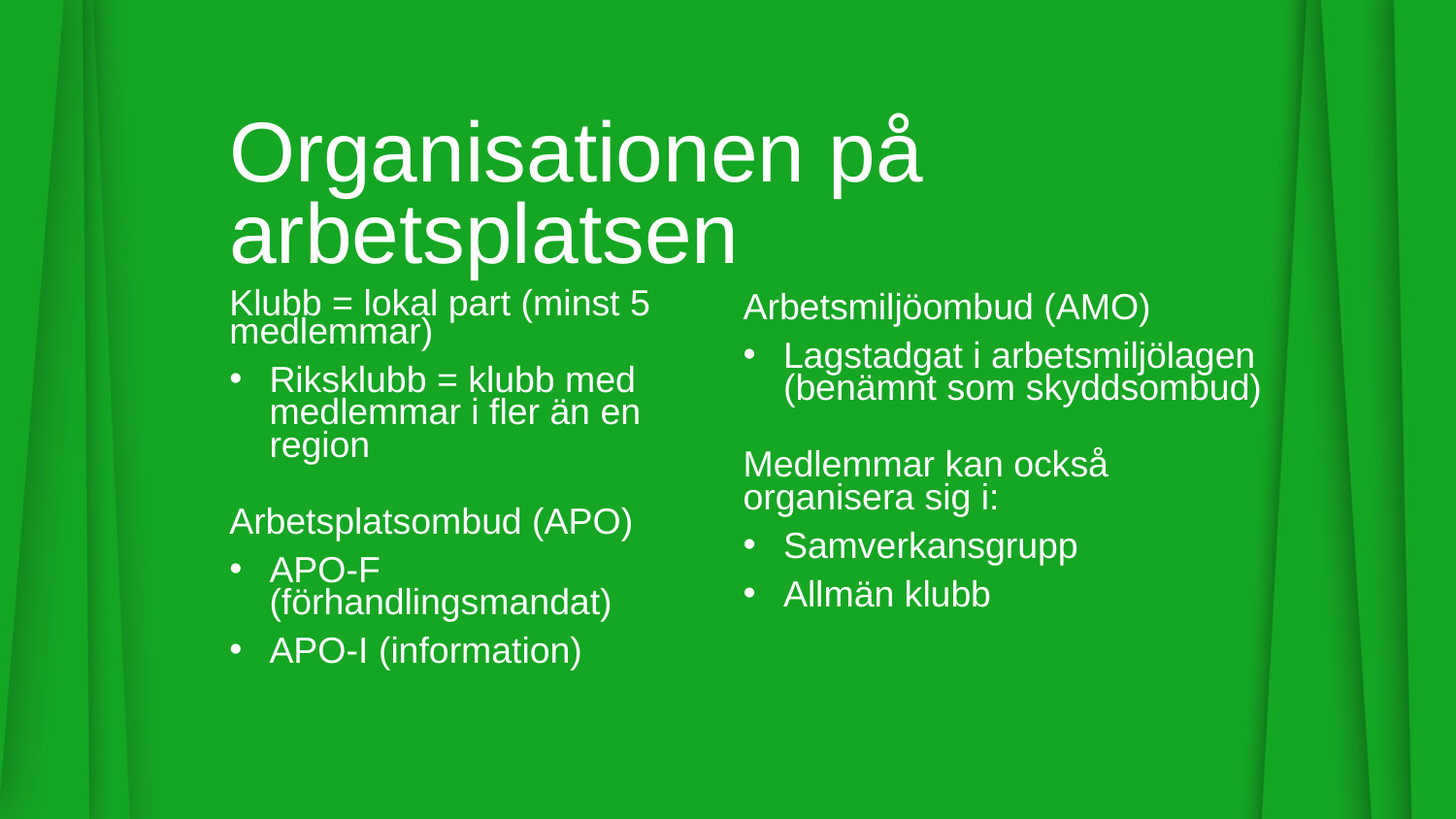

# Organisationen på arbetsplatsen
Arbetsmiljöombud (AMO)
Lagstadgat i arbetsmiljölagen
(benämnt som skyddsombud)

Medlemmar kan också organisera sig i:
Samverkansgrupp
Allmän klubb

Klubb = lokal part (minst 5 medlemmar)
Riksklubb = klubb med
medlemmar i fler än en region

Arbetsplatsombud (APO)
APO-F (förhandlingsmandat)
APO-I (information)